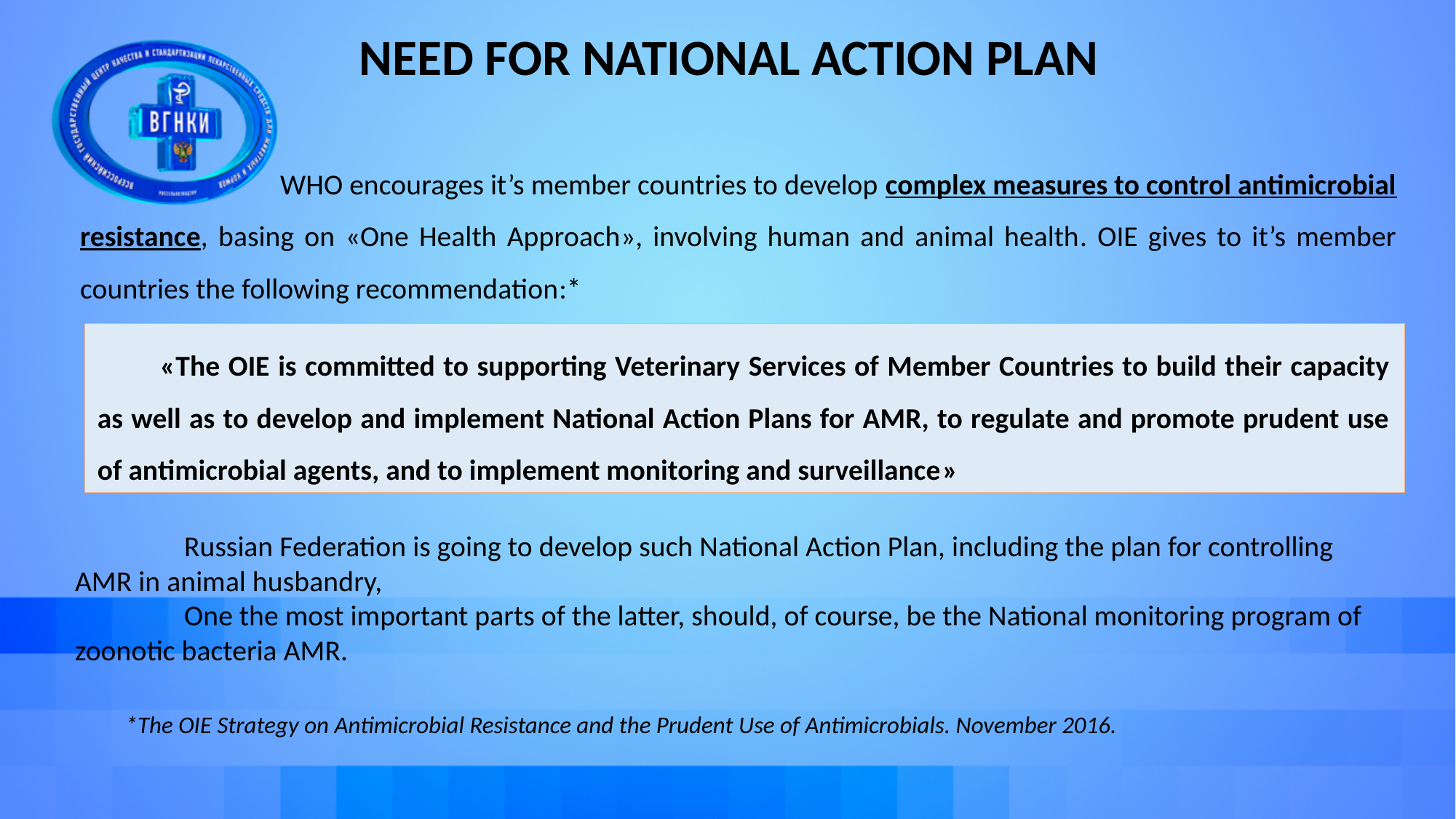

# NEED FOR NATIONAL ACTION PLAN
                     WHO encourages it’s member countries to develop complex measures to control antimicrobial resistance, basing on «One Health Approach», involving human and animal health. OIE gives to it’s member countries the following recommendation:*
«The OIE is committed to supporting Veterinary Services of Member Countries to build their capacity as well as to develop and implement National Action Plans for AMR, to regulate and promote prudent use of antimicrobial agents, and to implement monitoring and surveillance»
	Russian Federation is going to develop such National Action Plan, including the plan for controlling AMR in animal husbandry,
	One the most important parts of the latter, should, of course, be the National monitoring program of zoonotic bacteria AMR.

*The OIE Strategy on Antimicrobial Resistance and the Prudent Use of Antimicrobials. November 2016.